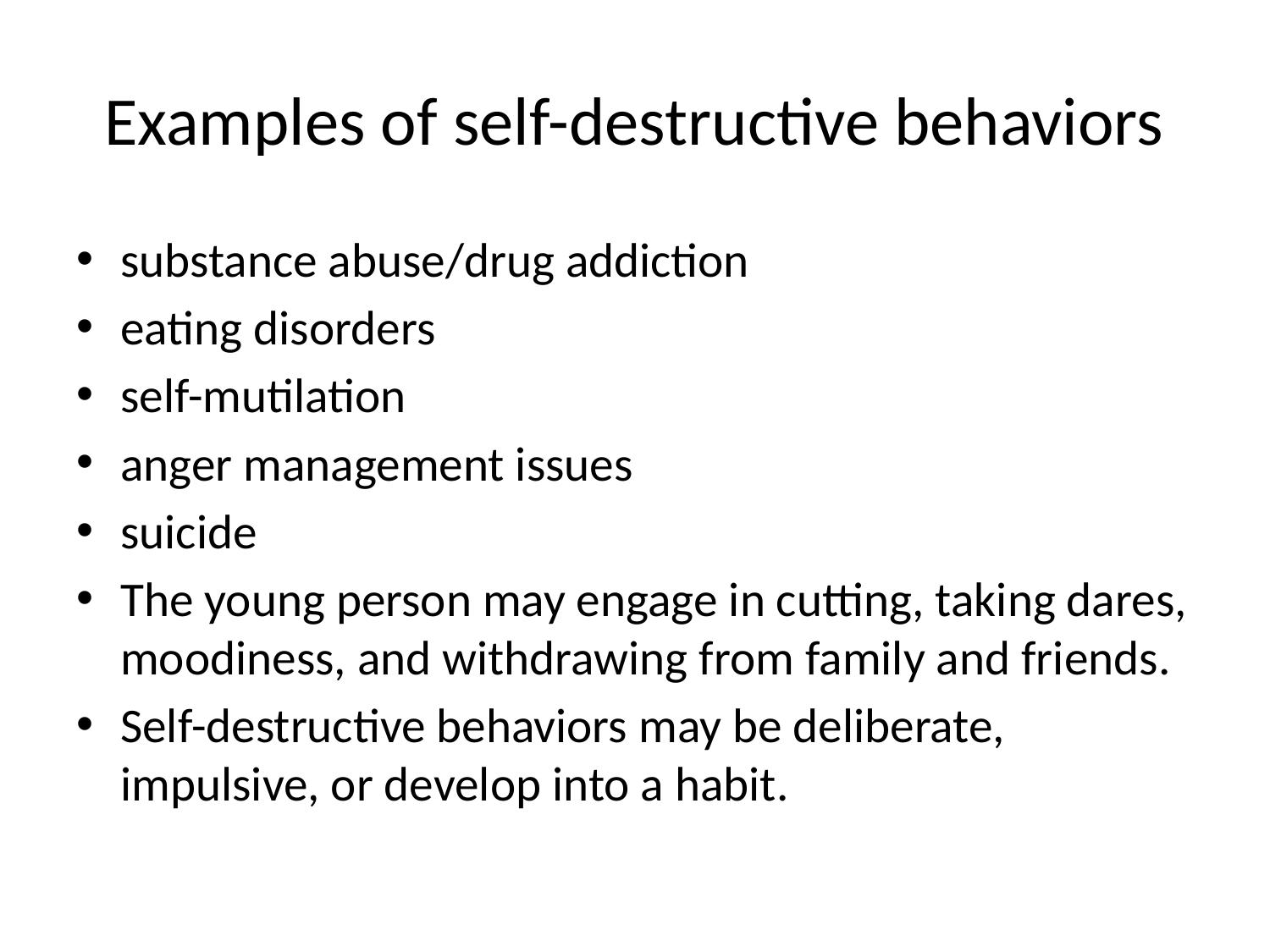

# Examples of self-destructive behaviors
substance abuse/drug addiction
eating disorders
self-mutilation
anger management issues
suicide
The young person may engage in cutting, taking dares, moodiness, and withdrawing from family and friends.
Self-destructive behaviors may be deliberate, impulsive, or develop into a habit.